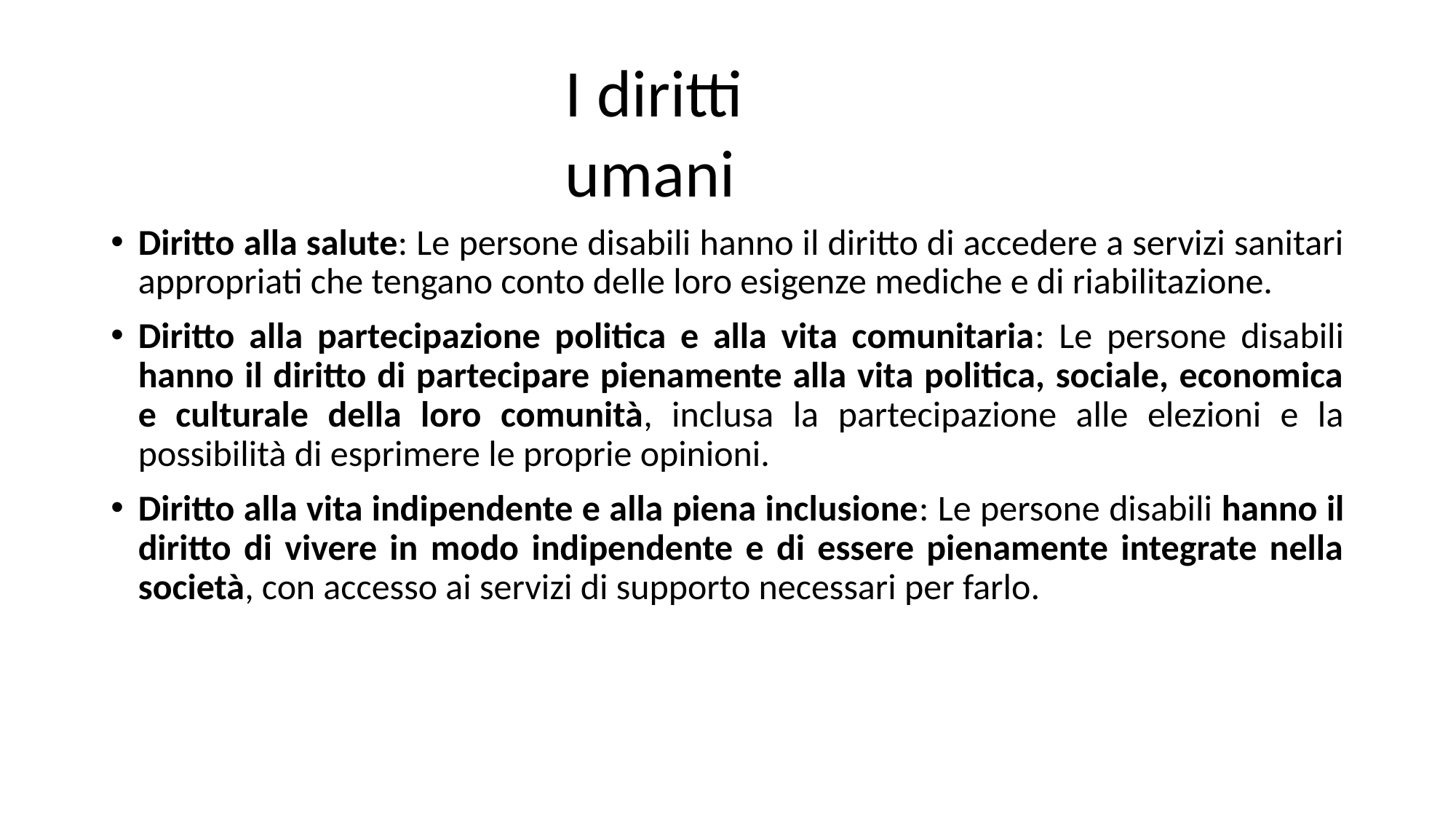

I diritti umani
Diritto alla salute: Le persone disabili hanno il diritto di accedere a servizi sanitari appropriati che tengano conto delle loro esigenze mediche e di riabilitazione.
Diritto alla partecipazione politica e alla vita comunitaria: Le persone disabili hanno il diritto di partecipare pienamente alla vita politica, sociale, economica e culturale della loro comunità, inclusa la partecipazione alle elezioni e la possibilità di esprimere le proprie opinioni.
Diritto alla vita indipendente e alla piena inclusione: Le persone disabili hanno il diritto di vivere in modo indipendente e di essere pienamente integrate nella società, con accesso ai servizi di supporto necessari per farlo.